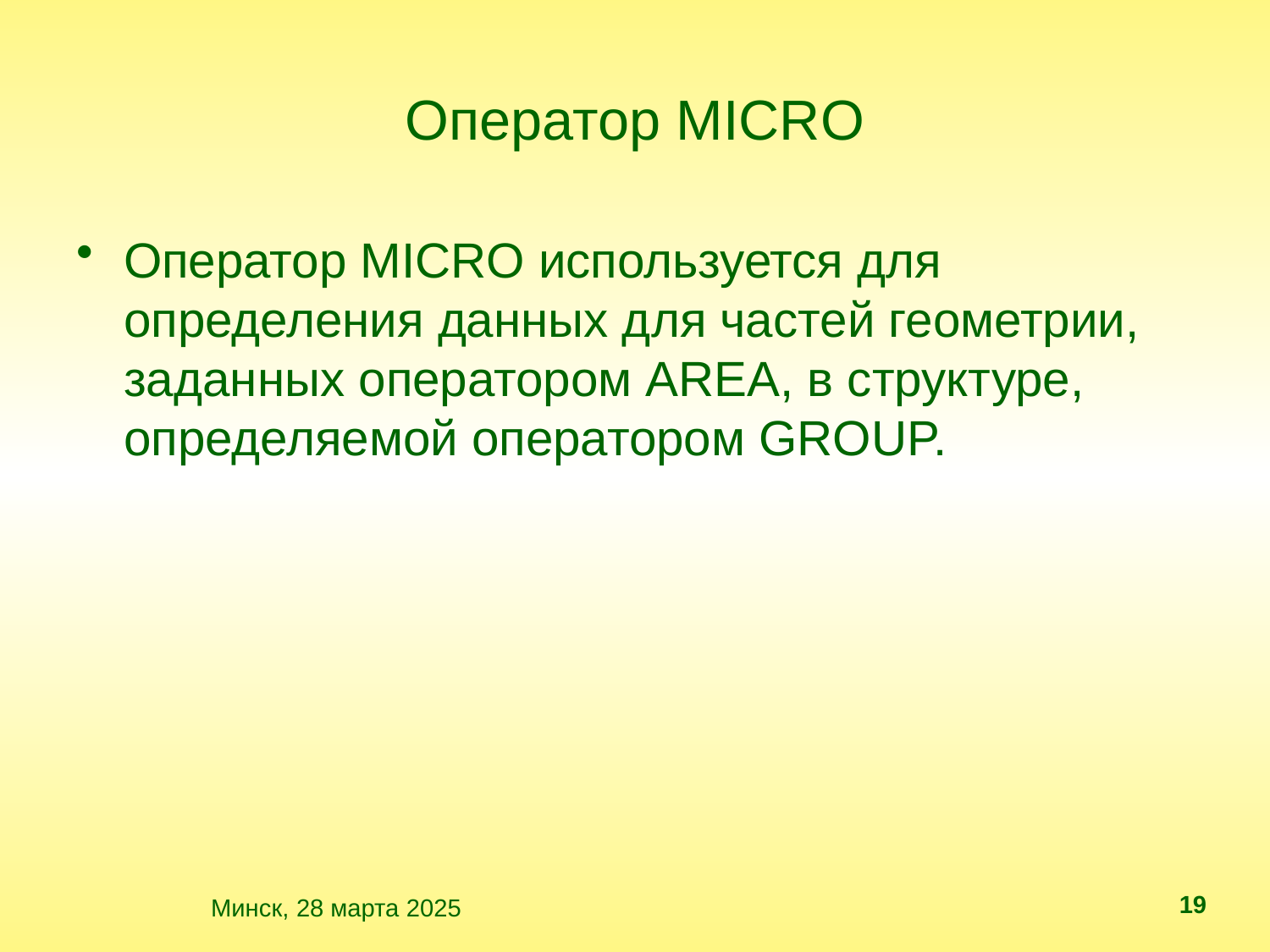

# Оператор MICRO
Оператор MICRO используется для определения данных для частей геометрии, заданных оператором AREA, в структуре, определяемой оператором GROUP.

19
                         Минск, 28 марта 2025